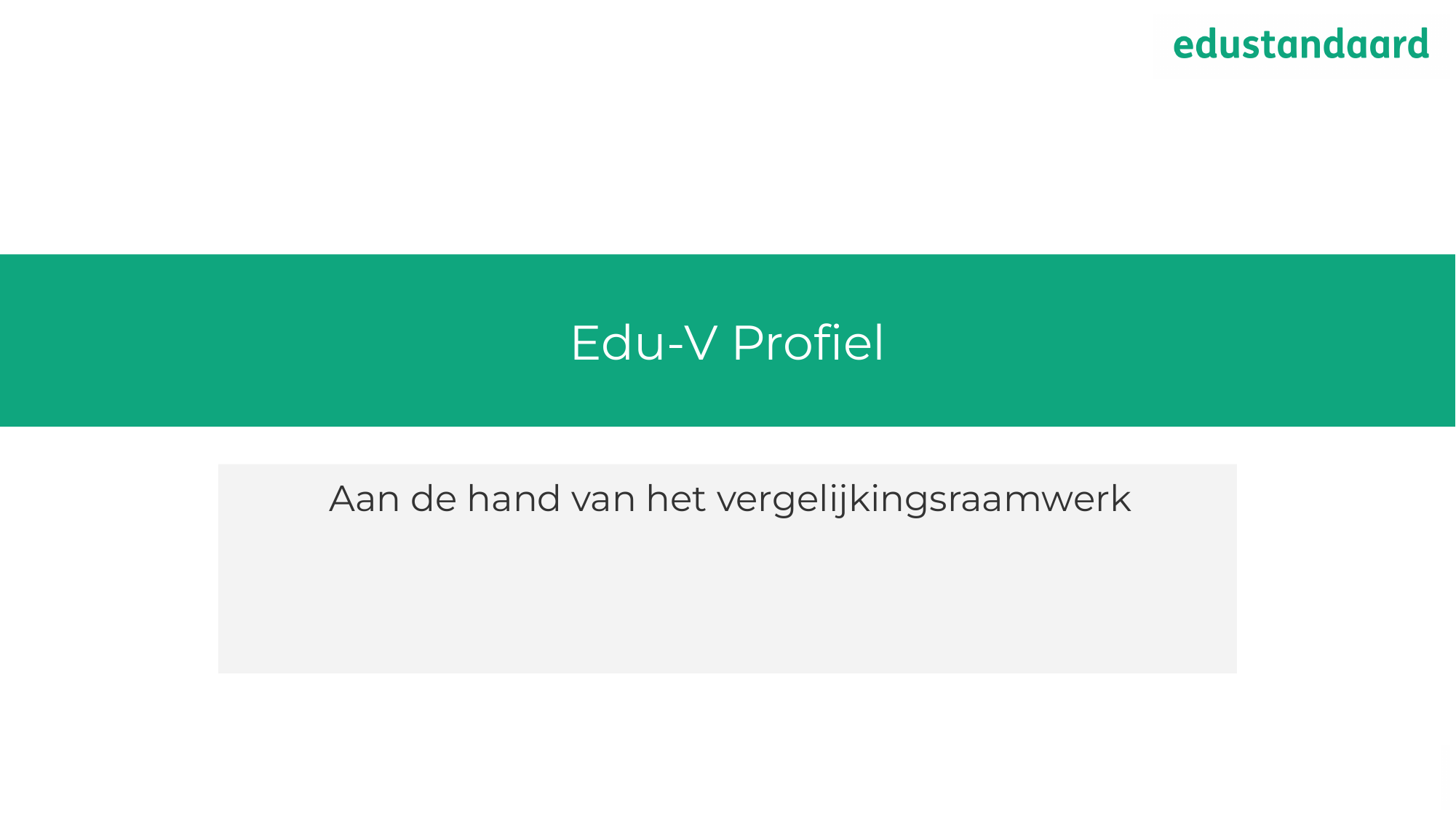

# Edu-V Profiel
Aan de hand van het vergelijkingsraamwerk